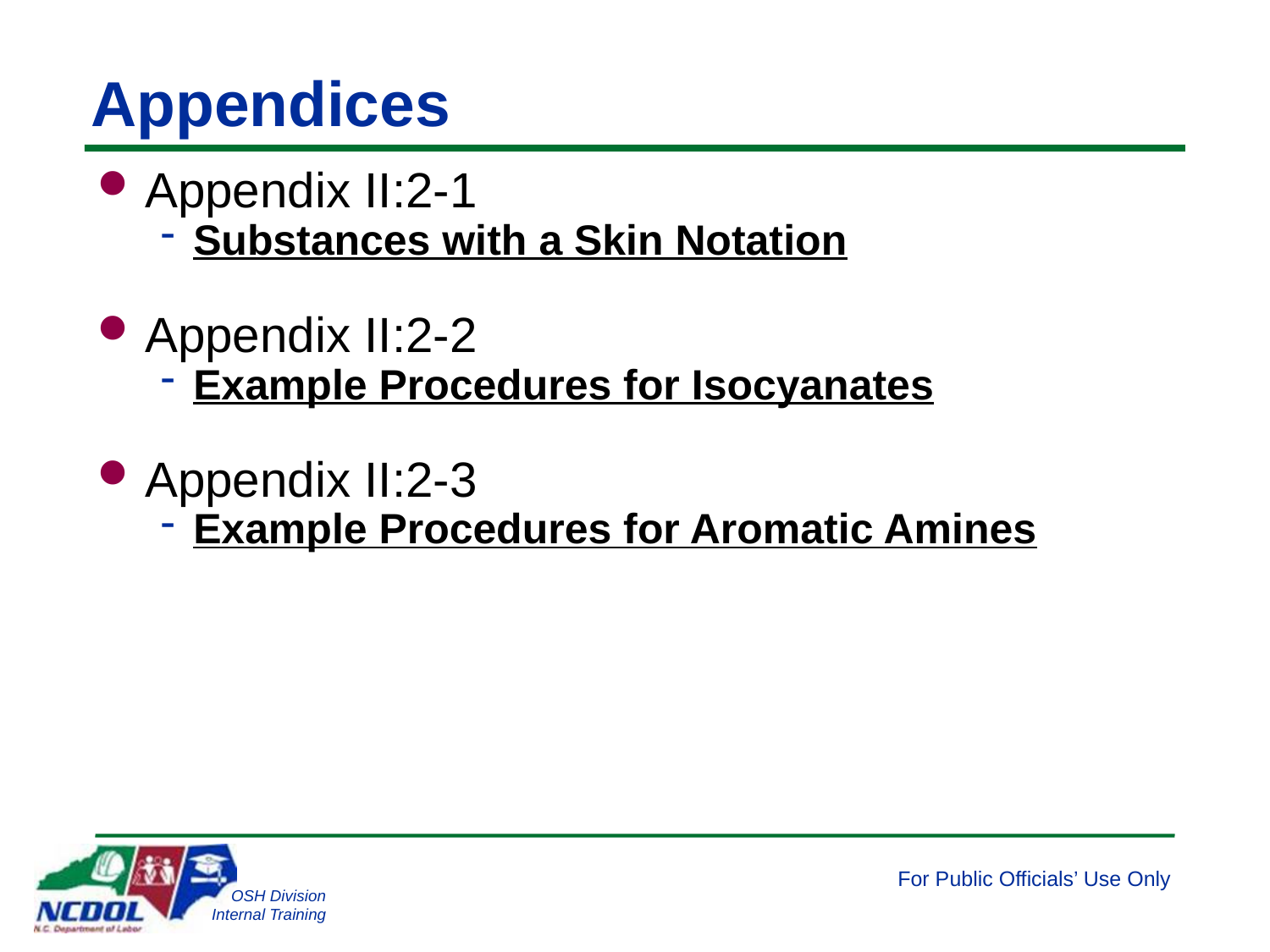

# Appendices
Appendix II:2-1
Substances with a Skin Notation

Appendix II:2-2
Example Procedures for Isocyanates

Appendix II:2-3
Example Procedures for Aromatic Amines